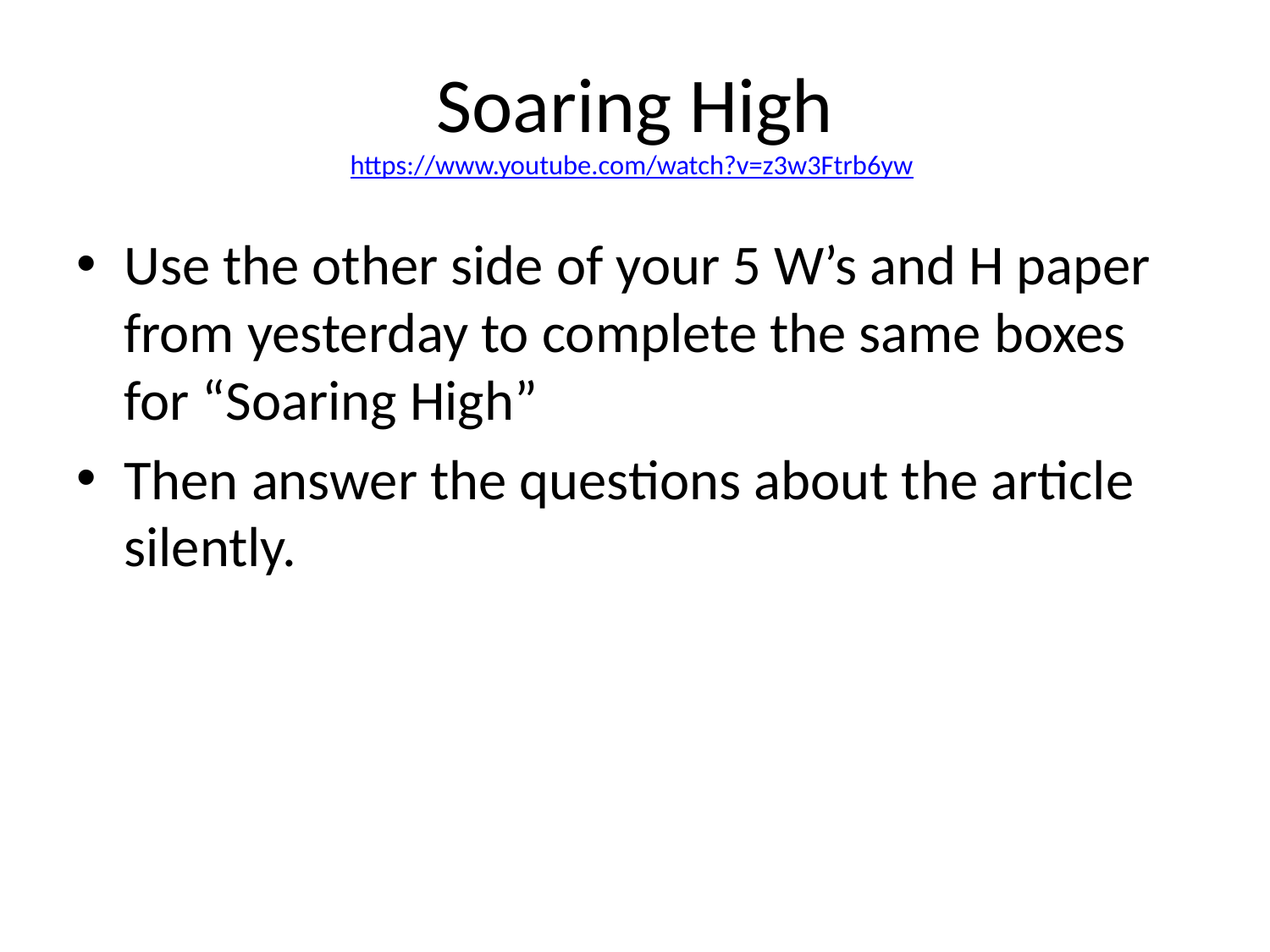

# Soaring High https://www.youtube.com/watch?v=z3w3Ftrb6yw
Use the other side of your 5 W’s and H paper from yesterday to complete the same boxes for “Soaring High”
Then answer the questions about the article silently.